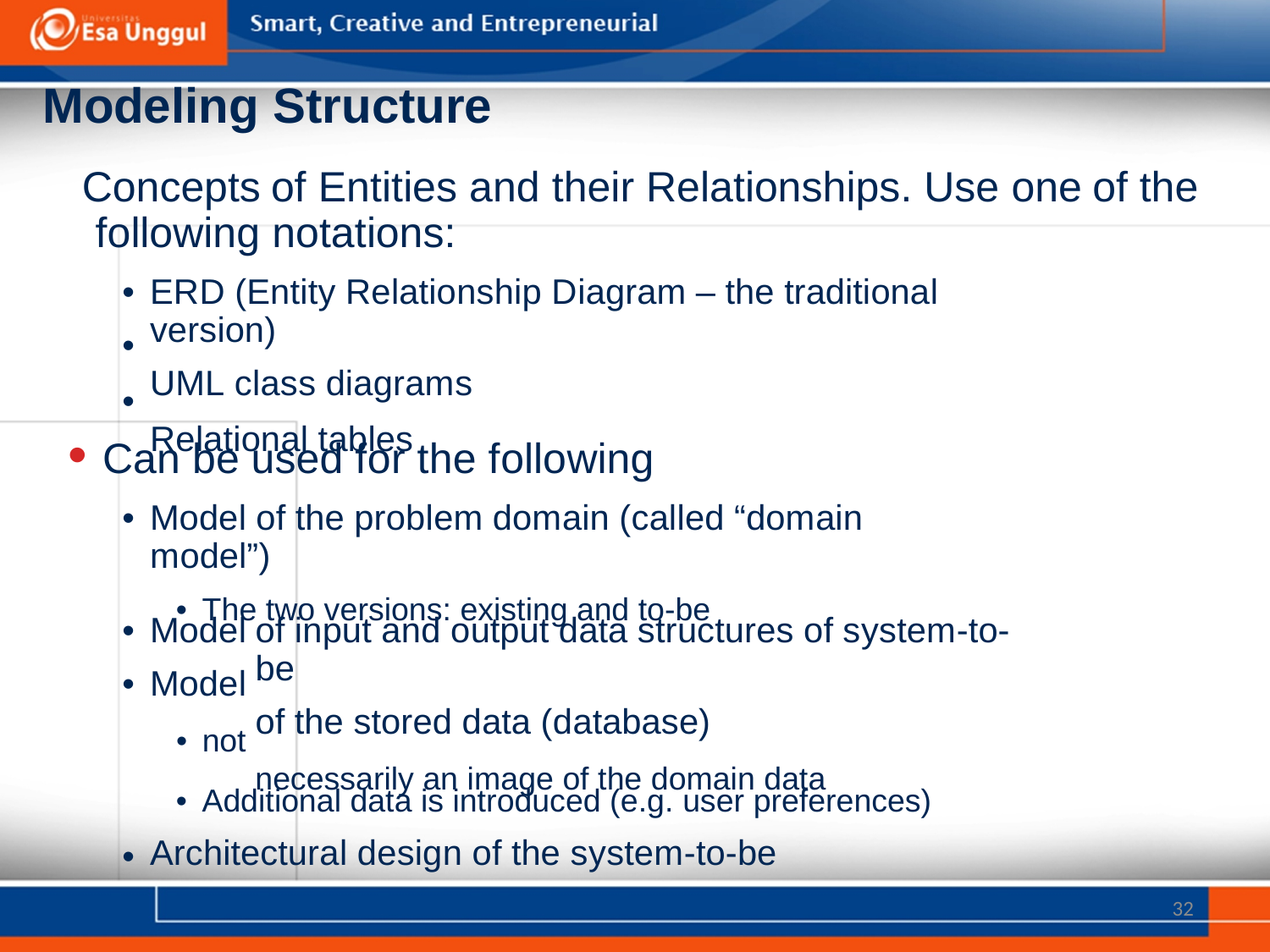

Modeling
Structure
Concepts
following
of Entities and their Relationships. Use one
notations:
of
the
•
•
•
ERD (Entity Relationship Diagram – the traditional version)
UML class diagrams
Relational tables
• Can be used for the following
•
Model of the problem domain (called “domain model”)
• The two versions: existing and to-be
•
•
Model
Model
• not
of input and output data structures of system-to-be
of the stored data (database)
necessarily an image of the domain data
• Additional data is introduced (e.g. user preferences)
Architectural design of the system-to-be
•
32